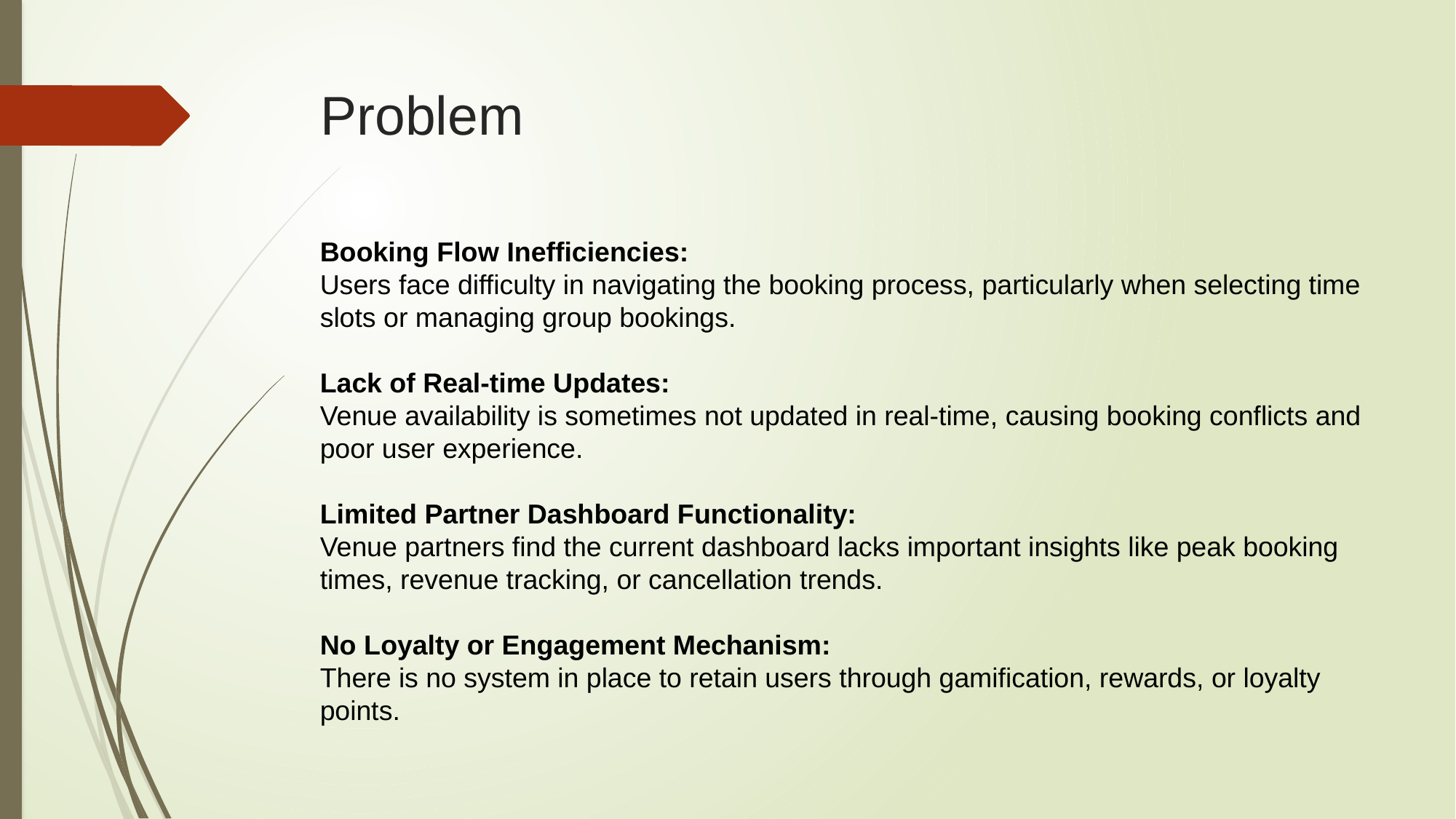

# Problem
Booking Flow Inefficiencies:
Users face difficulty in navigating the booking process, particularly when selecting time slots or managing group bookings.

Lack of Real-time Updates:
Venue availability is sometimes not updated in real-time, causing booking conflicts and poor user experience.

Limited Partner Dashboard Functionality:
Venue partners find the current dashboard lacks important insights like peak booking times, revenue tracking, or cancellation trends.

No Loyalty or Engagement Mechanism:
There is no system in place to retain users through gamification, rewards, or loyalty points.